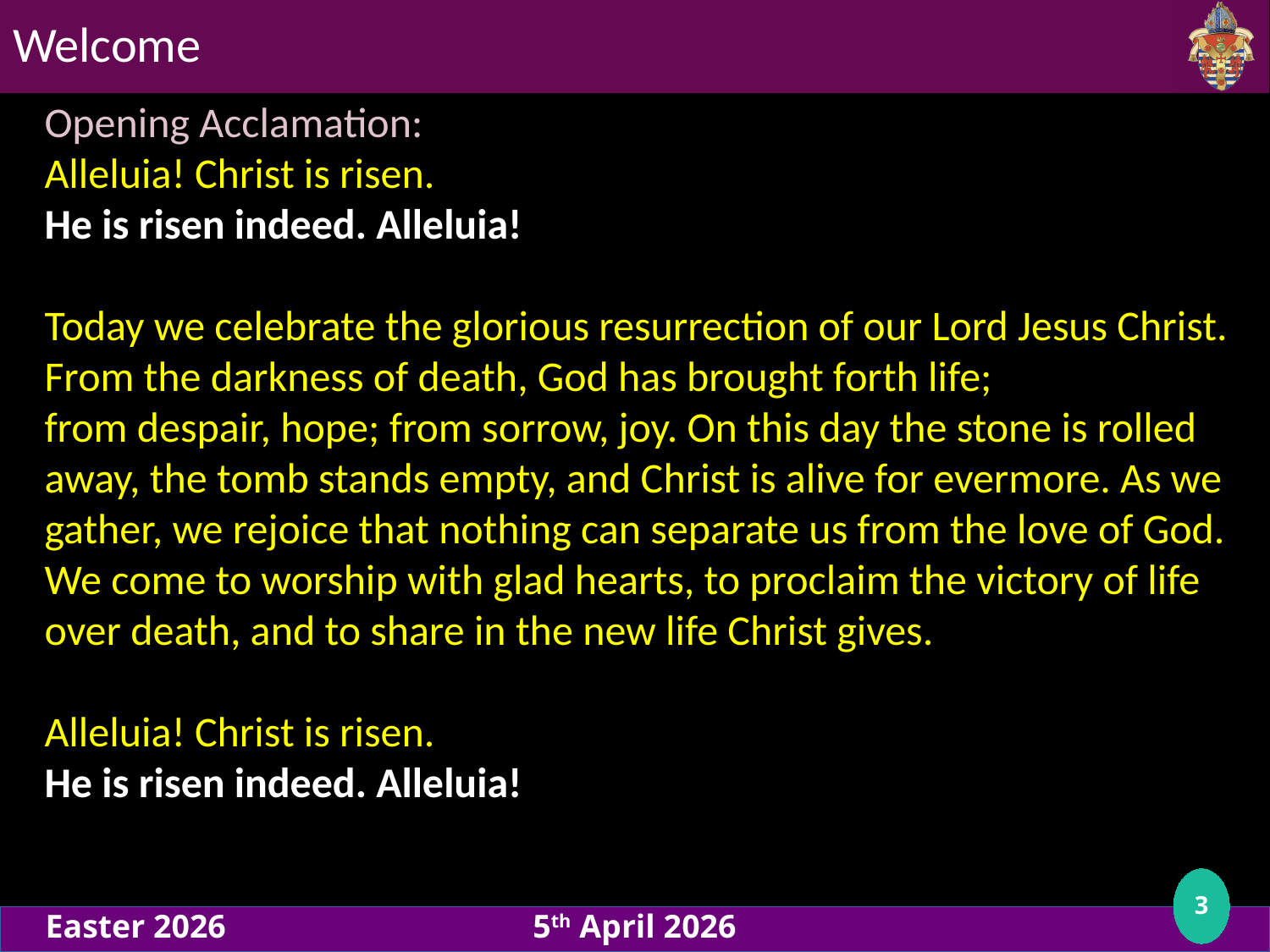

# Welcome
Opening Acclamation:
Alleluia! Christ is risen.
He is risen indeed. Alleluia!

Today we celebrate the glorious resurrection of our Lord Jesus Christ.
From the darkness of death, God has brought forth life;
from despair, hope; from sorrow, joy. On this day the stone is rolled away, the tomb stands empty, and Christ is alive for evermore. As we gather, we rejoice that nothing can separate us from the love of God.
We come to worship with glad hearts, to proclaim the victory of life over death, and to share in the new life Christ gives.

Alleluia! Christ is risen.
He is risen indeed. Alleluia!